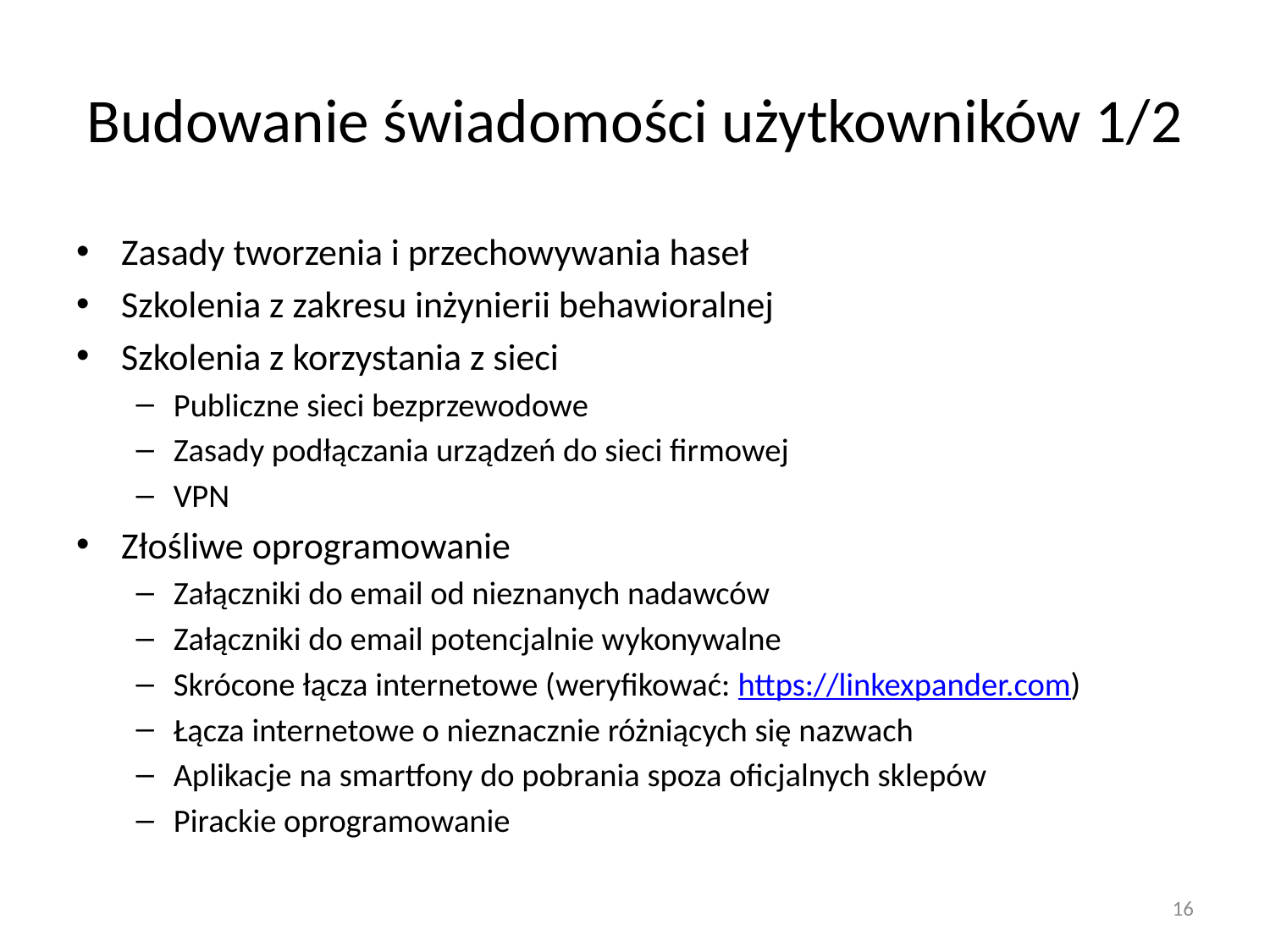

# Budowanie świadomości użytkowników 1/2
Zasady tworzenia i przechowywania haseł
Szkolenia z zakresu inżynierii behawioralnej
Szkolenia z korzystania z sieci
Publiczne sieci bezprzewodowe
Zasady podłączania urządzeń do sieci firmowej
VPN
Złośliwe oprogramowanie
Załączniki do email od nieznanych nadawców
Załączniki do email potencjalnie wykonywalne
Skrócone łącza internetowe (weryfikować: https://linkexpander.com)
Łącza internetowe o nieznacznie różniących się nazwach
Aplikacje na smartfony do pobrania spoza oficjalnych sklepów
Pirackie oprogramowanie
16